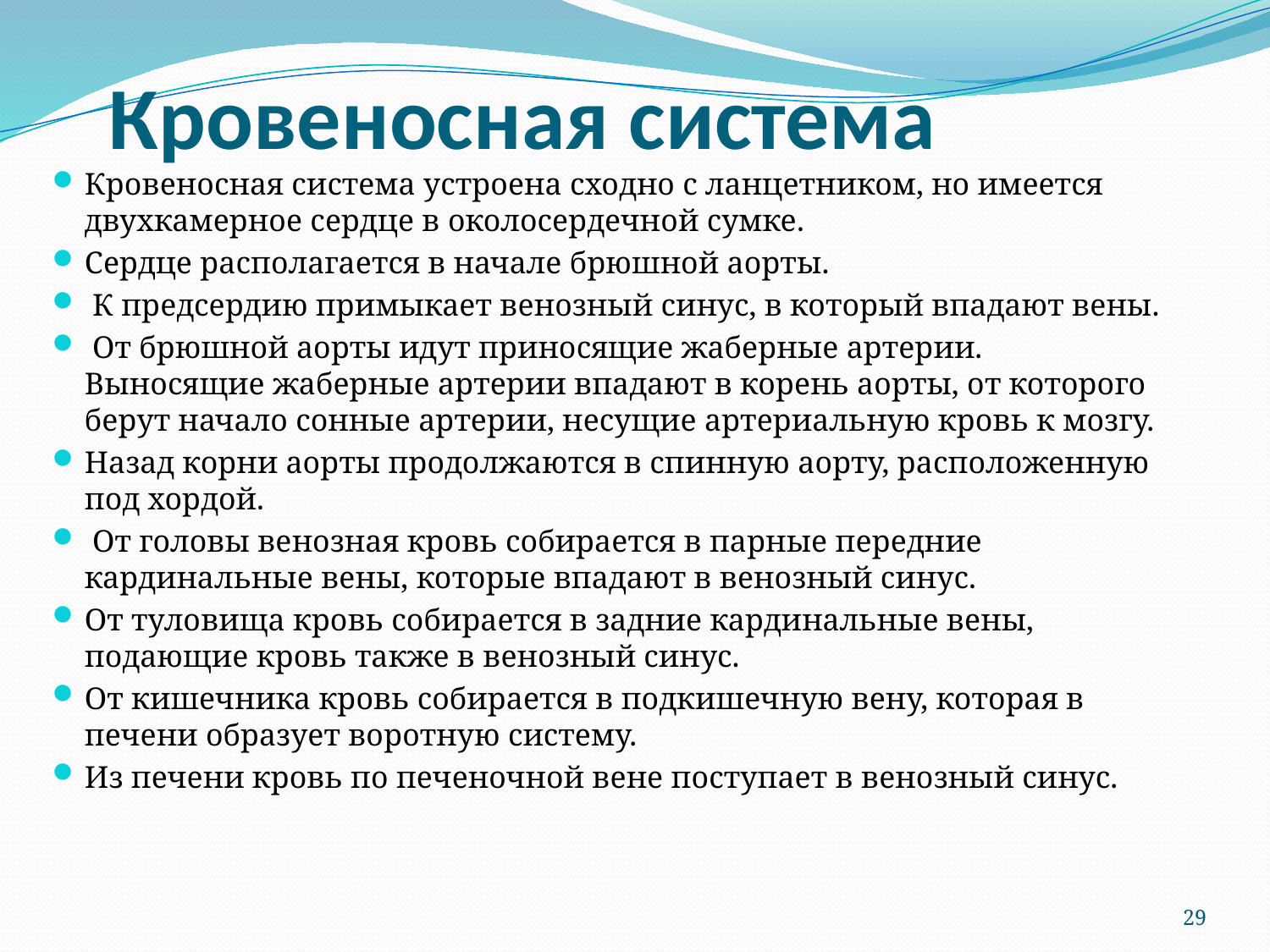

# Кровеносная система
Кровеносная система устроена сходно с ланцетником, но имеется двухкамерное сердце в околосердечной сумке.
Сердце располагается в начале брюшной аорты.
 К предсердию примыкает венозный синус, в который впадают вены.
 От брюшной аорты идут приносящие жаберные артерии. Выносящие жаберные артерии впадают в корень аорты, от которого берут начало сонные артерии, несущие артериальную кровь к мозгу.
Назад корни аорты продолжаются в спинную аорту, расположенную под хордой.
 От головы венозная кровь собирается в парные передние кардинальные вены, которые впадают в венозный синус.
От туловища кровь собирается в задние кардинальные вены, подающие кровь также в венозный синус.
От кишечника кровь собирается в подкишечную вену, которая в печени образует воротную систему.
Из печени кровь по печеночной вене поступает в венозный синус.
29